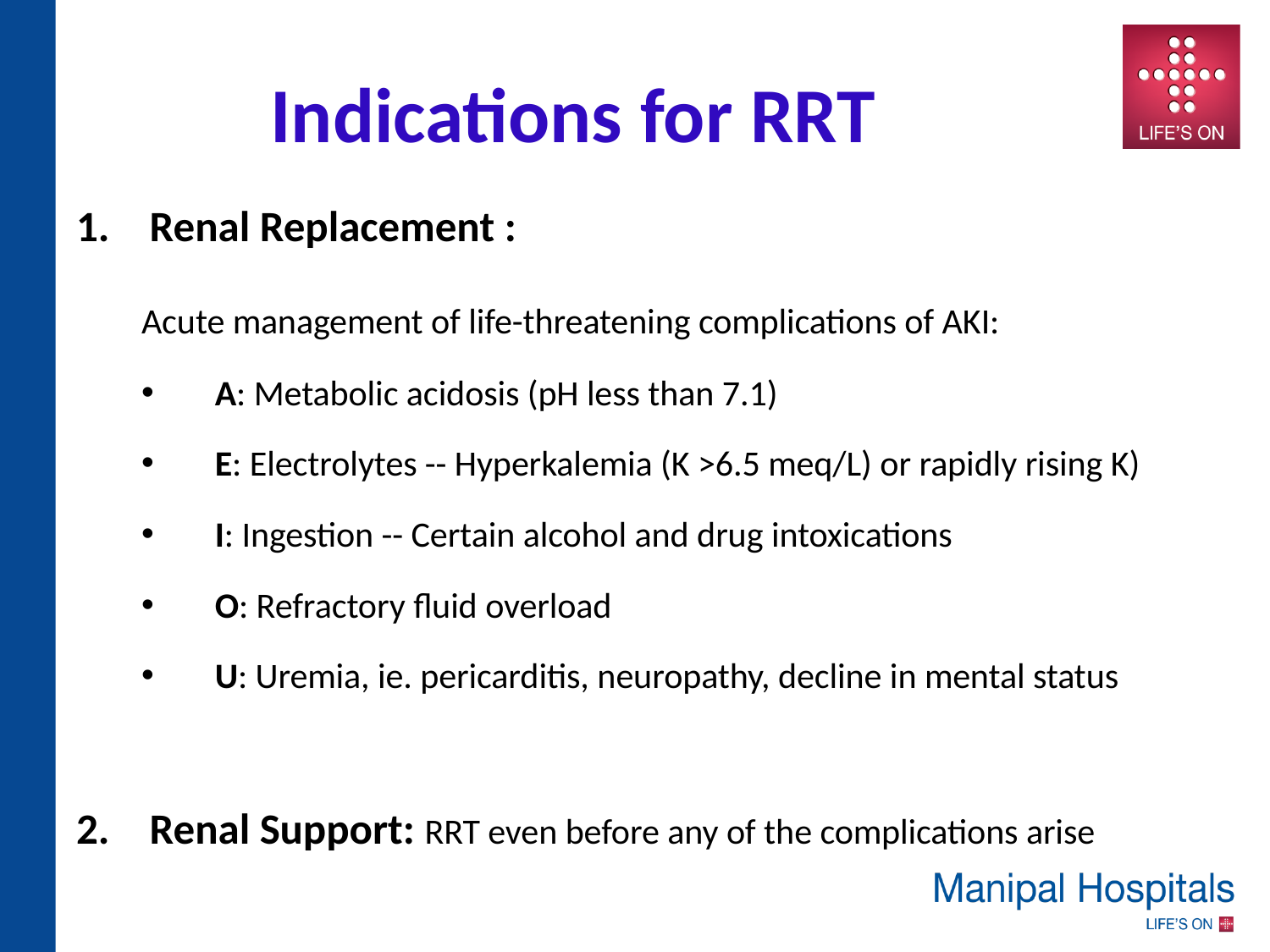

Indications for RRT
Renal Replacement :

Acute management of life-threatening complications of AKI:
A: Metabolic acidosis (pH less than 7.1)
E: Electrolytes -- Hyperkalemia (K >6.5 meq/L) or rapidly rising K)
I: Ingestion -- Certain alcohol and drug intoxications
O: Refractory fluid overload
U: Uremia, ie. pericarditis, neuropathy, decline in mental status

Renal Support: RRT even before any of the complications arise